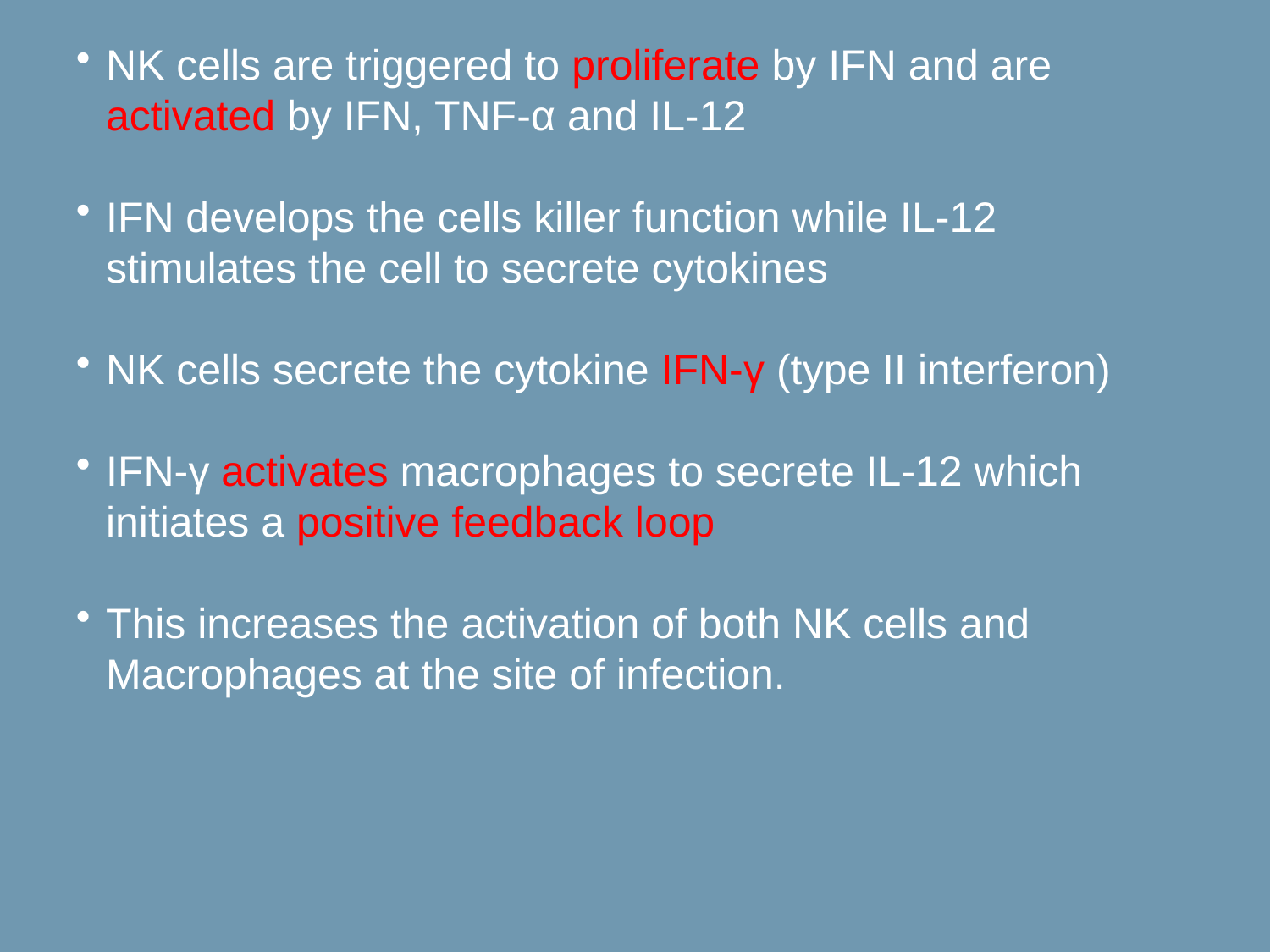

NK cells are triggered to proliferate by IFN and are activated by IFN, TNF-α and IL-12

IFN develops the cells killer function while IL-12 stimulates the cell to secrete cytokines

NK cells secrete the cytokine IFN-γ (type II interferon)

IFN-γ activates macrophages to secrete IL-12 which initiates a positive feedback loop

This increases the activation of both NK cells and Macrophages at the site of infection.